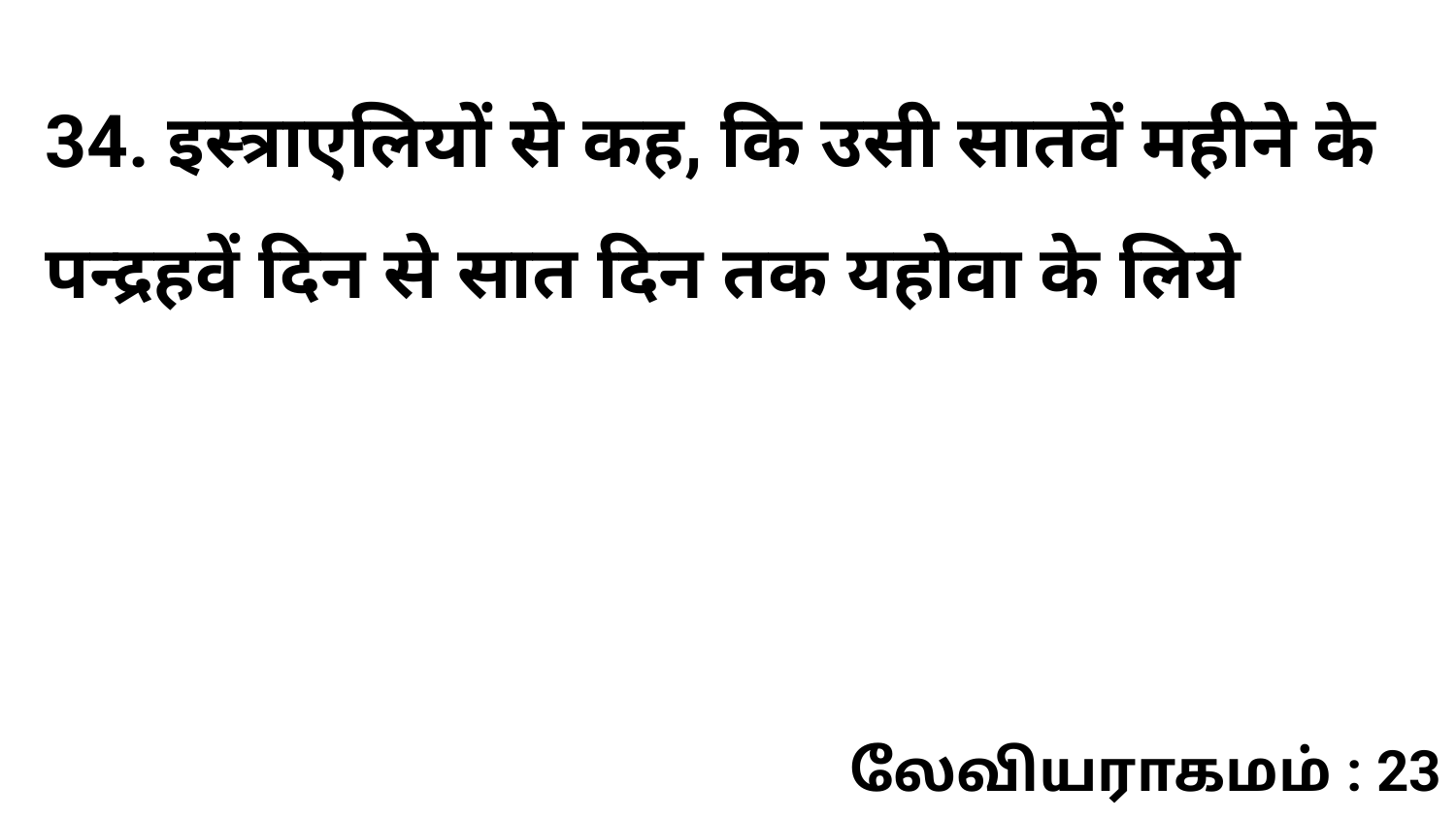

34. इस्त्राएलियों से कह, कि उसी सातवें महीने के पन्द्रहवें दिन से सात दिन तक यहोवा के लिये
லேவியராகமம் : 23